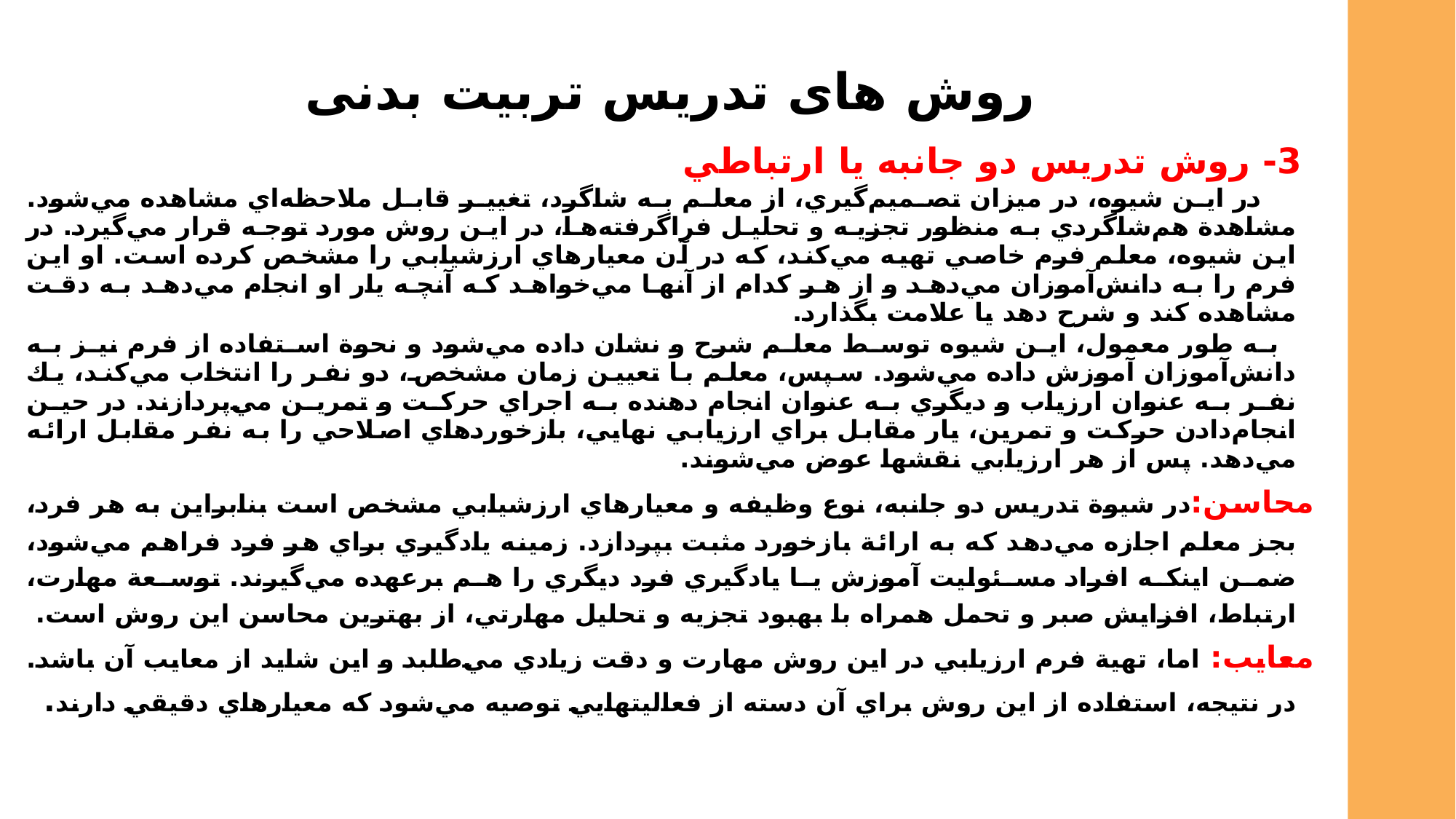

روش های تدریس تربیت بدنی
 3- روش تدريس دو جانبه يا ارتباطي‌
      در اين شيوه‌، در ميزان تصميم‌گيري‌، از معلم به شاگرد، تغيير قابل ملاحظه‌اي مشاهده مي‌شود. مشاهدة هم‌شاگردي به منظور تجزيه و تحليل فراگرفته‌ها، در اين روش مورد توجه قرار مي‌گيرد. در اين شيوه‌، معلم فرم خاصي تهيه مي‌كند، كه در آن معيارهاي ارزشيابي را مشخص كرده است‌. او اين فرم را به دانش‌آموزان مي‌دهد و از هر كدام از آنها مي‌خواهد كه آنچه يار او انجام مي‌دهد به دقت مشاهده كند و شرح دهد يا علامت بگذارد.
    به طور معمول‌، اين شيوه توسط معلم شرح و نشان داده مي‌شود و نحوة استفاده از فرم نيز به دانش‌آموزان آموزش داده مي‌شود. سپس‌، معلم با تعيين زمان مشخص‌، دو نفر را انتخاب مي‌كند، يك نفر به عنوان ارزياب و ديگري به عنوان انجام دهنده به اجراي حركت و تمرين مي‌پردازند. در حين انجام‌دادن حركت و تمرين‌، يار مقابل براي ارزيابي نهايي‌، بازخوردهاي اصلاحي را به نفر مقابل ارائه مي‌دهد. پس از هر ارزيابي نقشها عوض مي‌شوند.
محاسن:در شيوة تدريس دو جانبه‌، نوع وظيفه و معيارهاي ارزشيابي مشخص است بنابراين به هر فرد، بجز معلم اجازه مي‌دهد كه به ارائة بازخورد مثبت بپردازد. زمينه يادگيري براي هر فرد فراهم مي‌شود، ضمن اينكه افراد مسئوليت آموزش يا يادگيري فرد ديگري را هم برعهده مي‌گيرند. توسعة مهارت‌، ارتباط، افزايش صبر و تحمل همراه با بهبود تجزيه و تحليل مهارتي‌، از بهترين محاسن اين روش است‌.
معایب: اما، تهية فرم ارزيابي در اين روش مهارت و دقت زيادي مي‌طلبد و اين شايد از معايب آن باشد. در نتيجه‌، استفاده از اين روش براي آن دسته از فعاليتهايي توصيه مي‌شود كه معيارهاي دقيقي دارند.